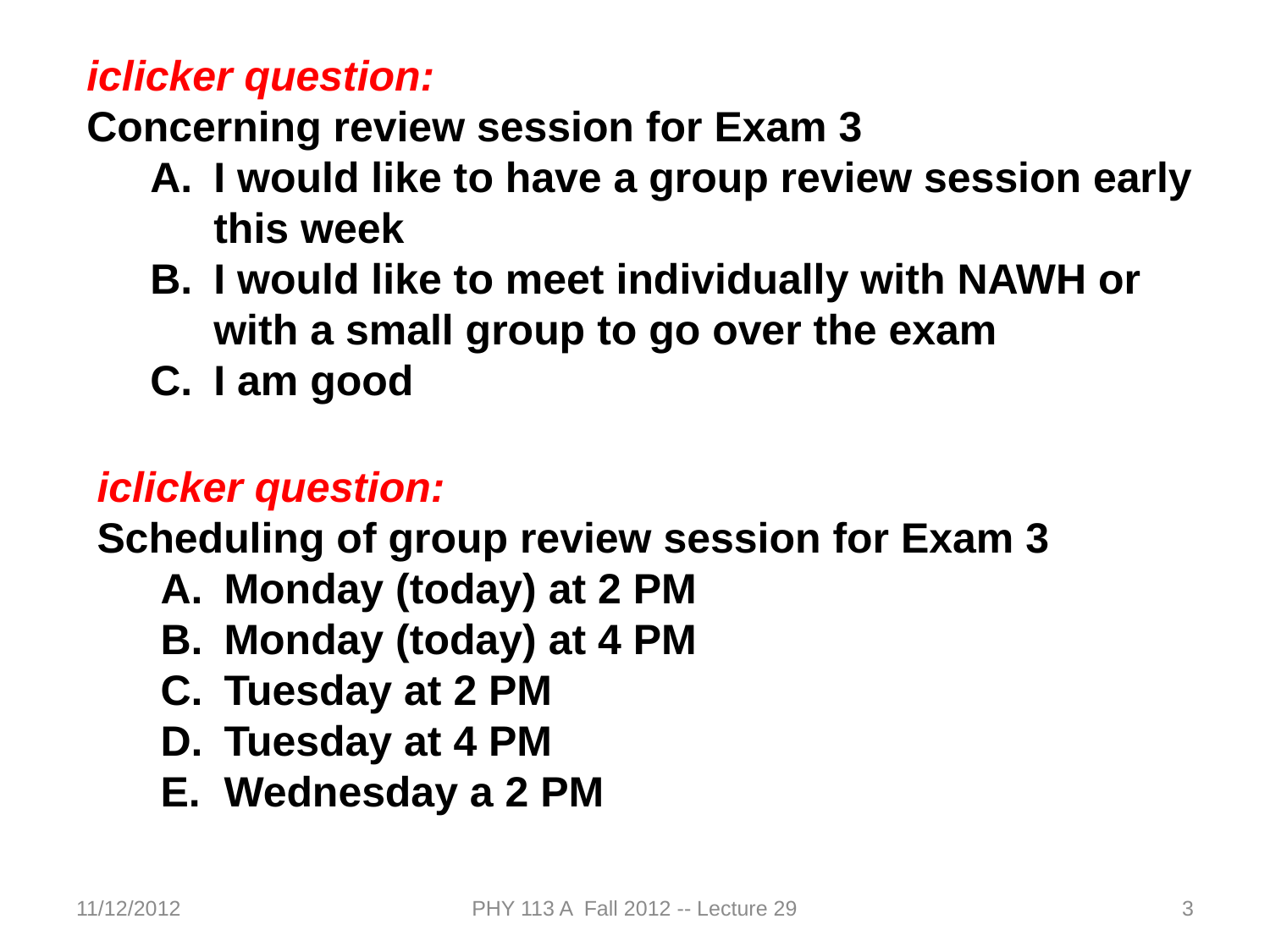

iclicker question:
Concerning review session for Exam 3
I would like to have a group review session early this week
I would like to meet individually with NAWH or with a small group to go over the exam
I am good
iclicker question:
Scheduling of group review session for Exam 3
Monday (today) at 2 PM
Monday (today) at 4 PM
Tuesday at 2 PM
Tuesday at 4 PM
Wednesday a 2 PM
11/12/2012
PHY 113 A  Fall 2012 -- Lecture 29
3